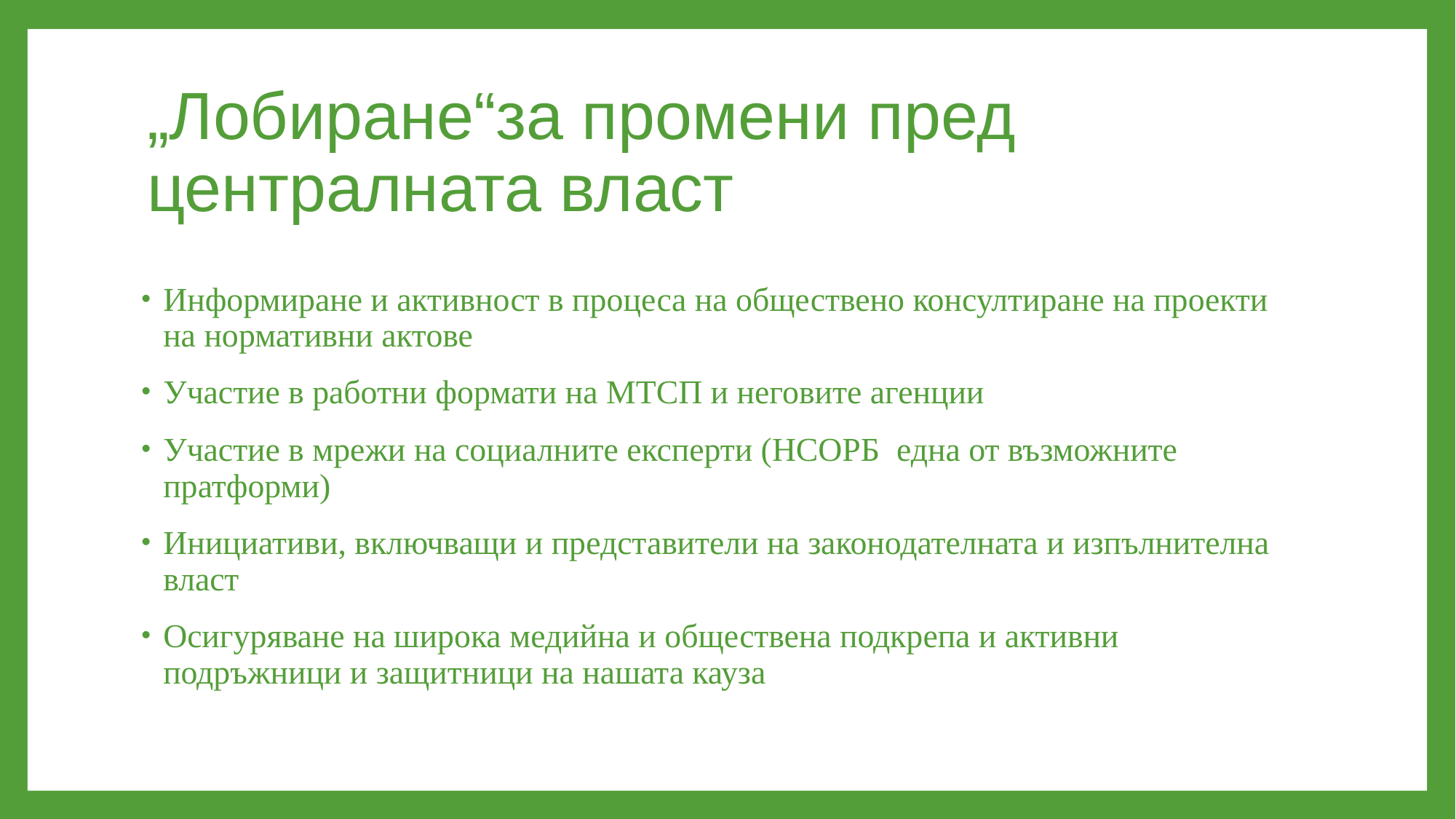

# „Лобиране“за промени пред централната власт
Информиране и активност в процеса на обществено консултиране на проекти на нормативни актове
Участие в работни формати на МТСП и неговите агенции
Участие в мрежи на социалните експерти (НСОРБ  една от възможните пратформи)
Инициативи, включващи и представители на законодателната и изпълнителна власт
Осигуряване на широка медийна и обществена подкрепа и активни подръжници и защитници на нашата кауза